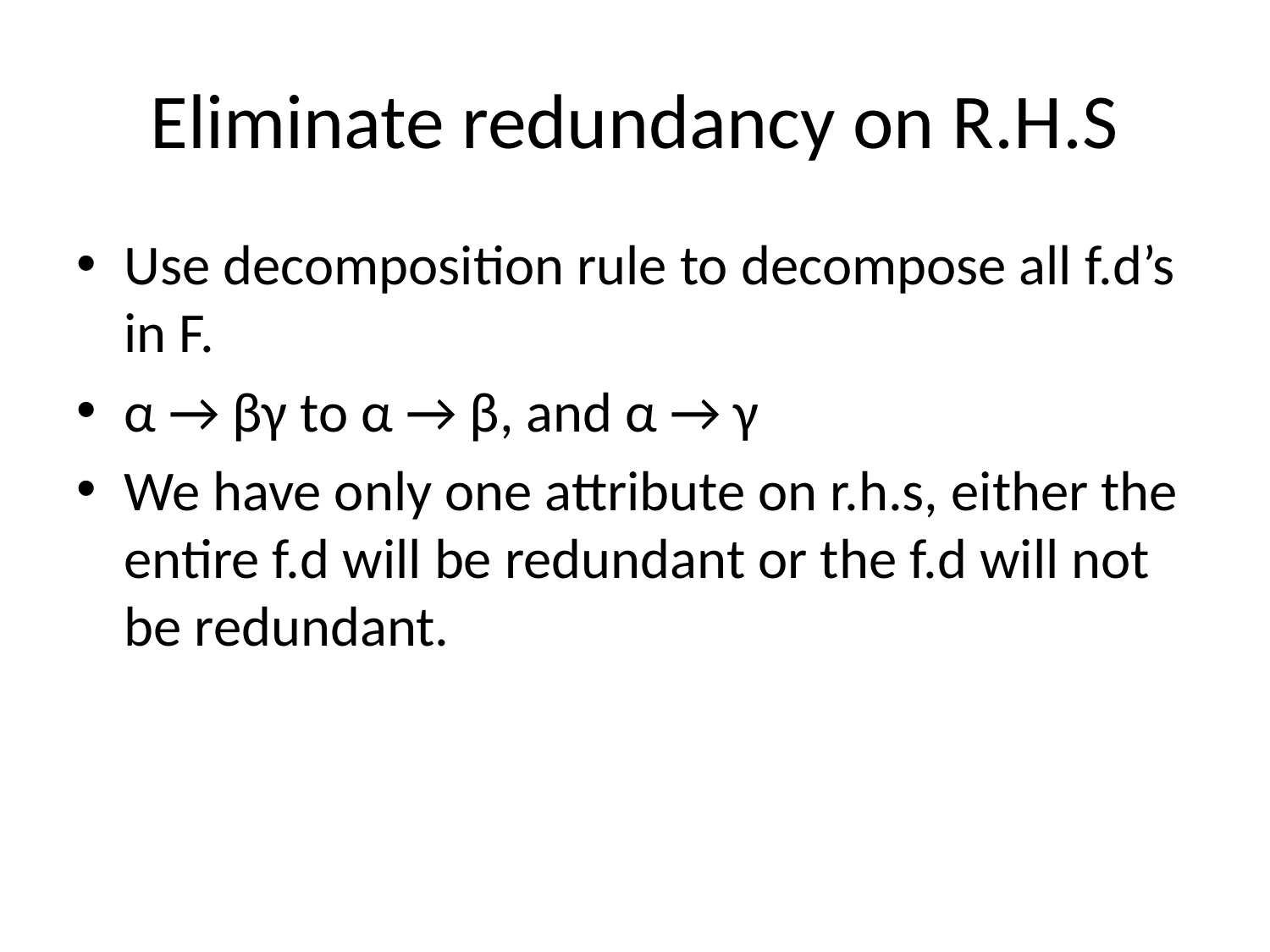

# Eliminate redundancy on R.H.S
Use decomposition rule to decompose all f.d’s in F.
α → βγ to α → β, and α → γ
We have only one attribute on r.h.s, either the entire f.d will be redundant or the f.d will not be redundant.